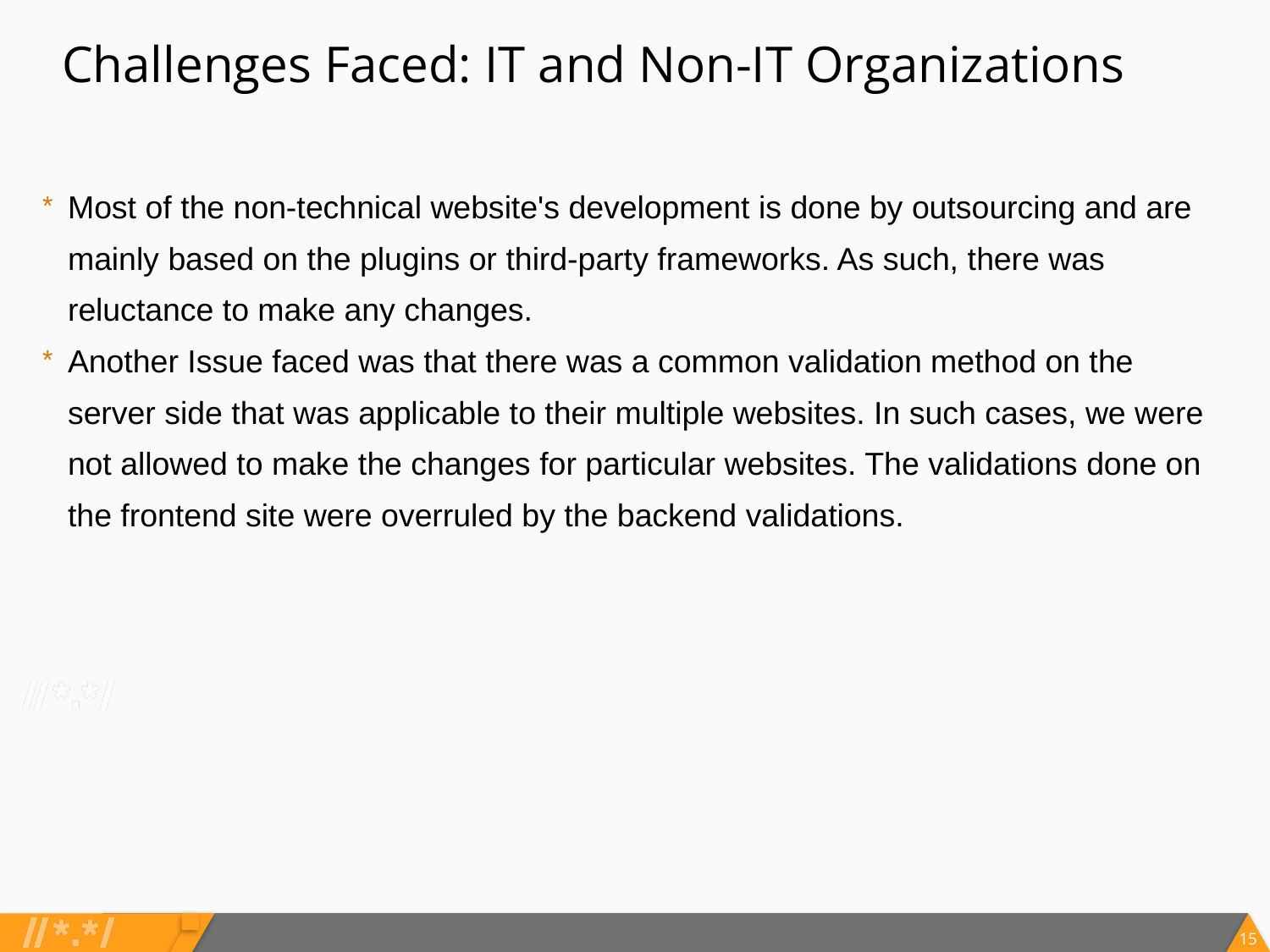

Challenges Faced: IT and Non-IT Organizations
Most of the non-technical website's development is done by outsourcing and are mainly based on the plugins or third-party frameworks. As such, there was  reluctance to make any changes.
Another Issue faced was that there was a common validation method on the server side that was applicable to their multiple websites. In such cases, we were not allowed to make the changes for particular websites. The validations done on the frontend site were overruled by the backend validations.